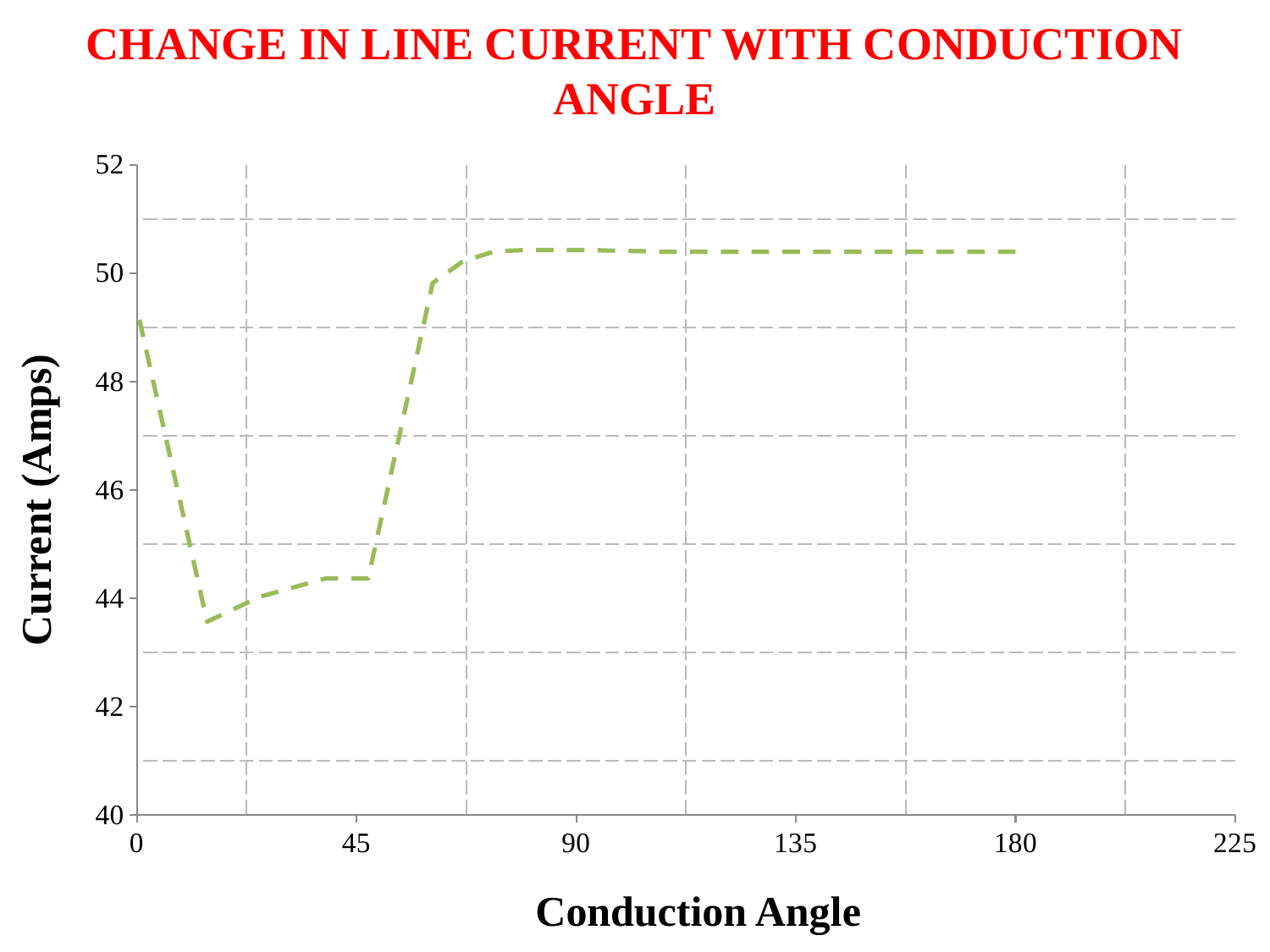

# CHANGE IN LINE CURRENT WITH CONDUCTION ANGLE

### Chart

| Category | Current |
|---|---|
Current (Amps)
Conduction Angle
54